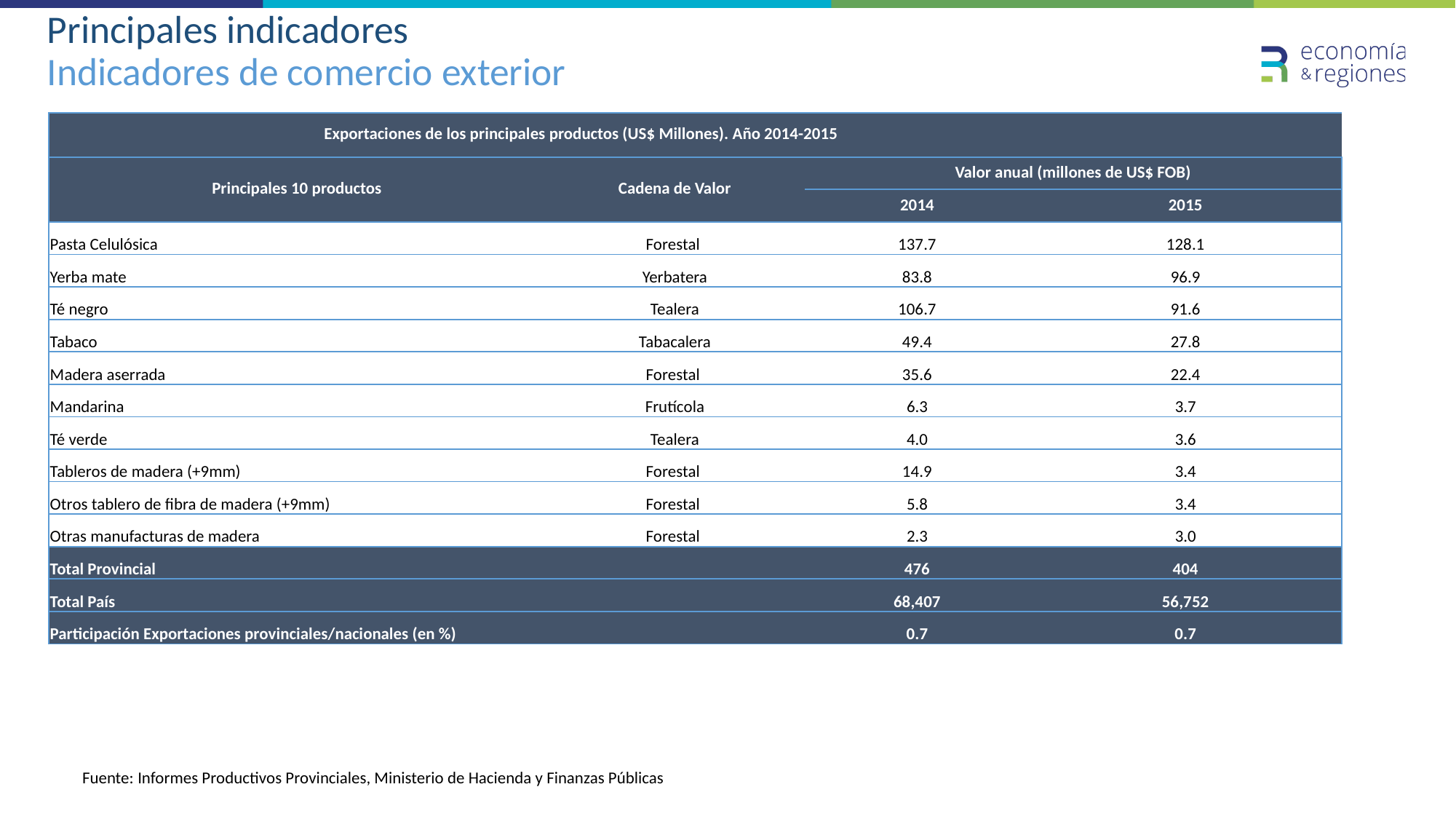

# Principales indicadores Indicadores de comercio exterior
| Exportaciones de los principales productos (US$ Millones). Año 2014-2015 |  |  |  |
| --- | --- | --- | --- |
| Principales 10 productos | Cadena de Valor | Valor anual (millones de US$ FOB) |  |
|  |  | 2014 | 2015 |
| Pasta Celulósica | Forestal | 137.7 | 128.1 |
| Yerba mate | Yerbatera | 83.8 | 96.9 |
| Té negro | Tealera | 106.7 | 91.6 |
| Tabaco | Tabacalera | 49.4 | 27.8 |
| Madera aserrada | Forestal | 35.6 | 22.4 |
| Mandarina | Frutícola | 6.3 | 3.7 |
| Té verde | Tealera | 4.0 | 3.6 |
| Tableros de madera (+9mm) | Forestal | 14.9 | 3.4 |
| Otros tablero de fibra de madera (+9mm) | Forestal | 5.8 | 3.4 |
| Otras manufacturas de madera | Forestal | 2.3 | 3.0 |
| Total Provincial |  | 476 | 404 |
| Total País |  | 68,407 | 56,752 |
| Participación Exportaciones provinciales/nacionales (en %) |  | 0.7 | 0.7 |
Fuente: Informes Productivos Provinciales, Ministerio de Hacienda y Finanzas Públicas